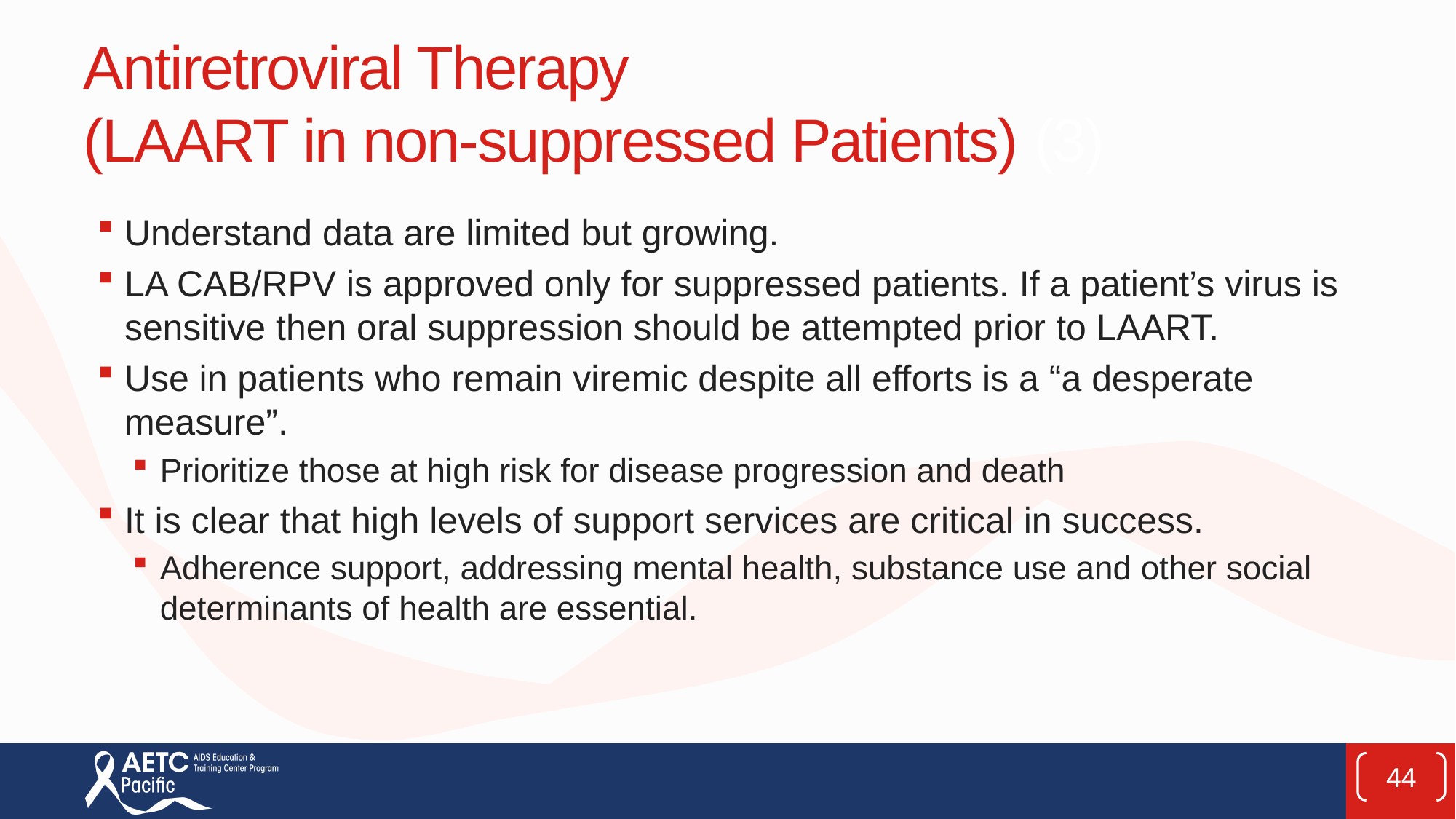

# Antiretroviral Therapy (LAART in non-suppressed Patients) (3)
Understand data are limited but growing.
LA CAB/RPV is approved only for suppressed patients. If a patient’s virus is sensitive then oral suppression should be attempted prior to LAART.
Use in patients who remain viremic despite all efforts is a “a desperate measure”.
Prioritize those at high risk for disease progression and death
It is clear that high levels of support services are critical in success.
Adherence support, addressing mental health, substance use and other social determinants of health are essential.

44